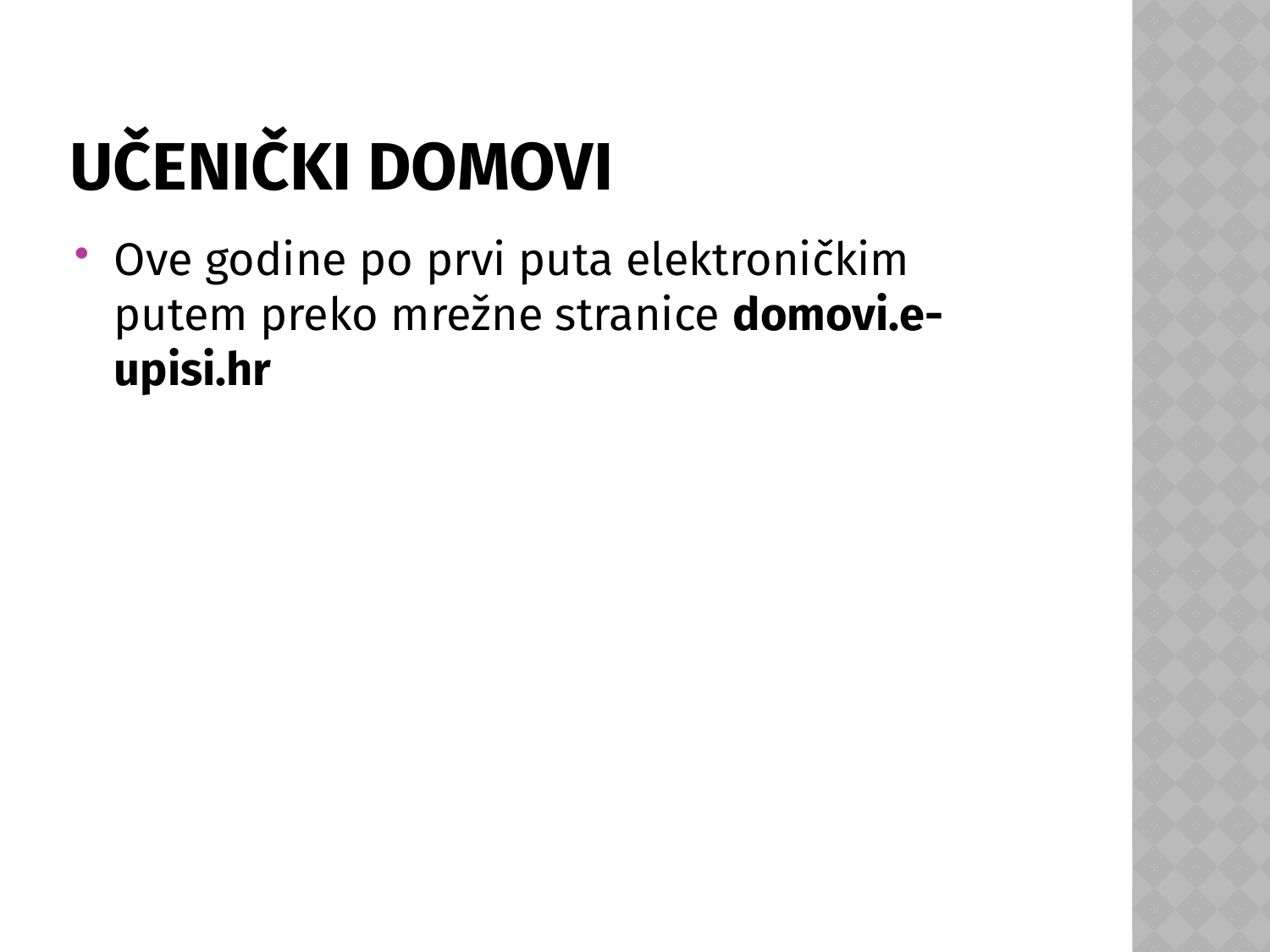

# Učenički domovi
Ove godine po prvi puta elektroničkim putem preko mrežne stranice domovi.e-upisi.hr